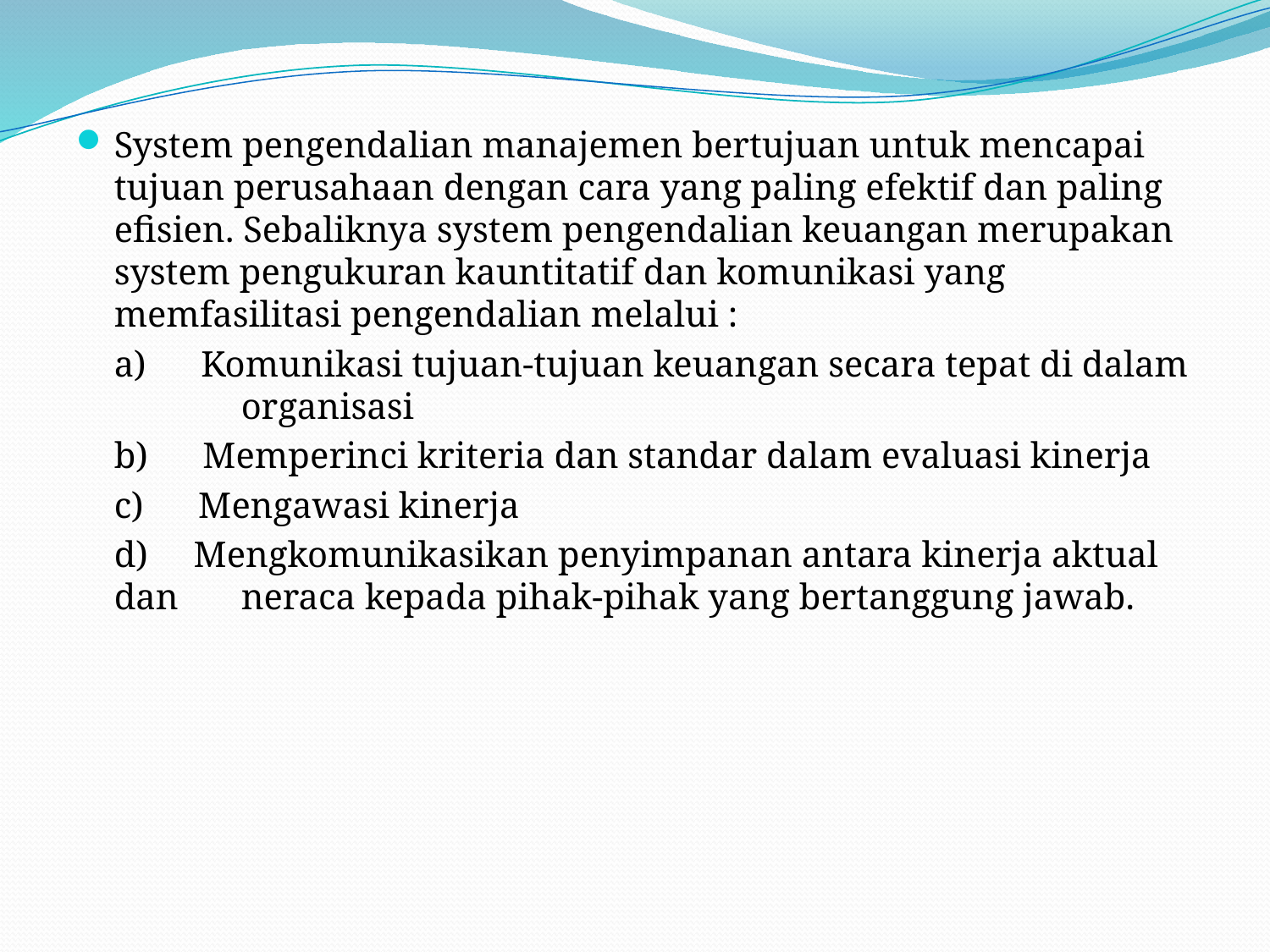

#
System pengendalian manajemen bertujuan untuk mencapai tujuan perusahaan dengan cara yang paling efektif dan paling efisien. Sebaliknya system pengendalian keuangan merupakan system pengukuran kauntitatif dan komunikasi yang memfasilitasi pengendalian melalui :
	a)      Komunikasi tujuan-tujuan keuangan secara tepat di dalam 	organisasi
	b)      Memperinci kriteria dan standar dalam evaluasi kinerja
	c)      Mengawasi kinerja
	d)     Mengkomunikasikan penyimpanan antara kinerja aktual dan 	neraca kepada pihak-pihak yang bertanggung jawab.